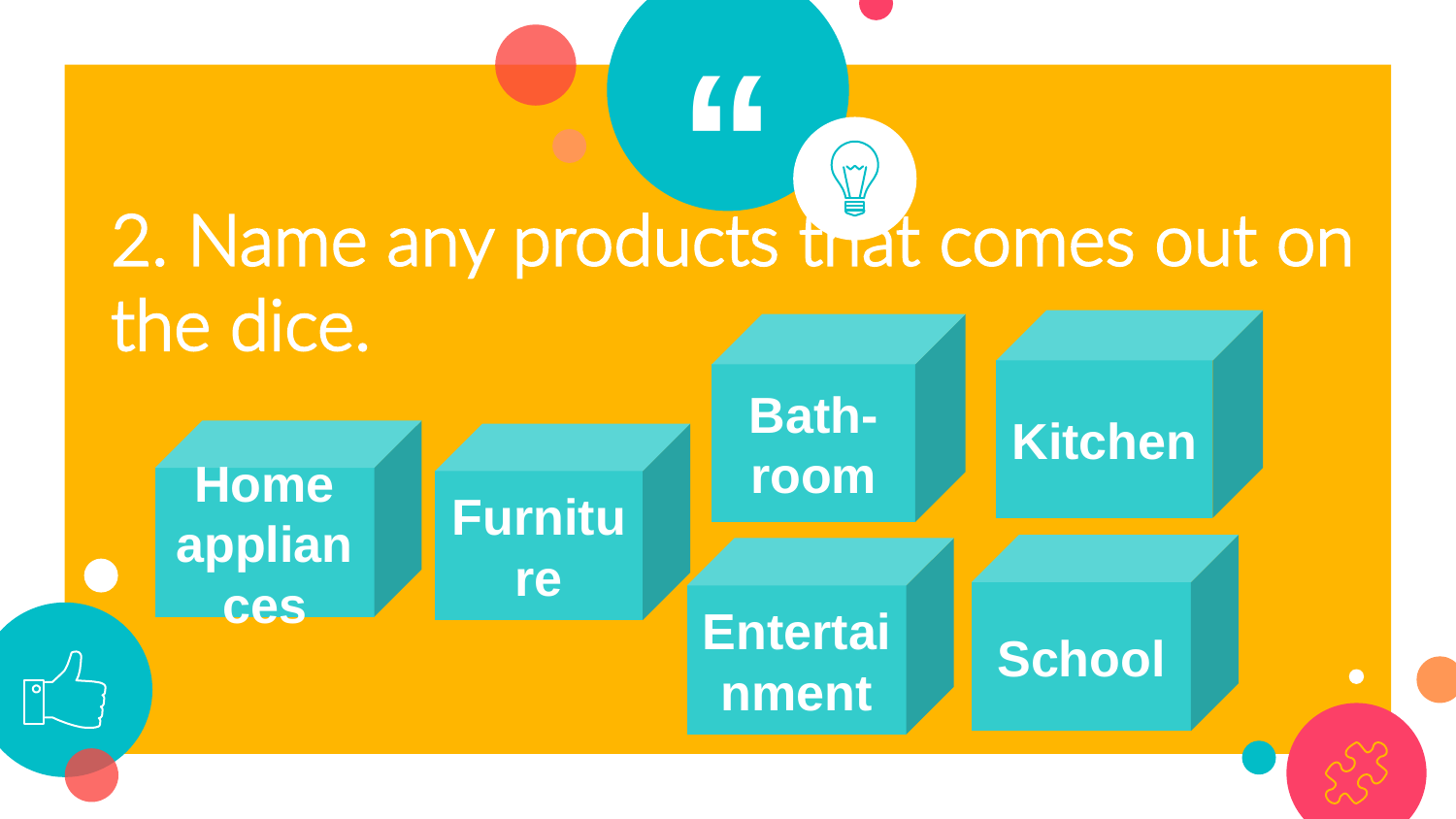

2. Name any products that comes out on the dice.
Kitchen
Bath-room
Home appliances
Furniture
School
Entertainment